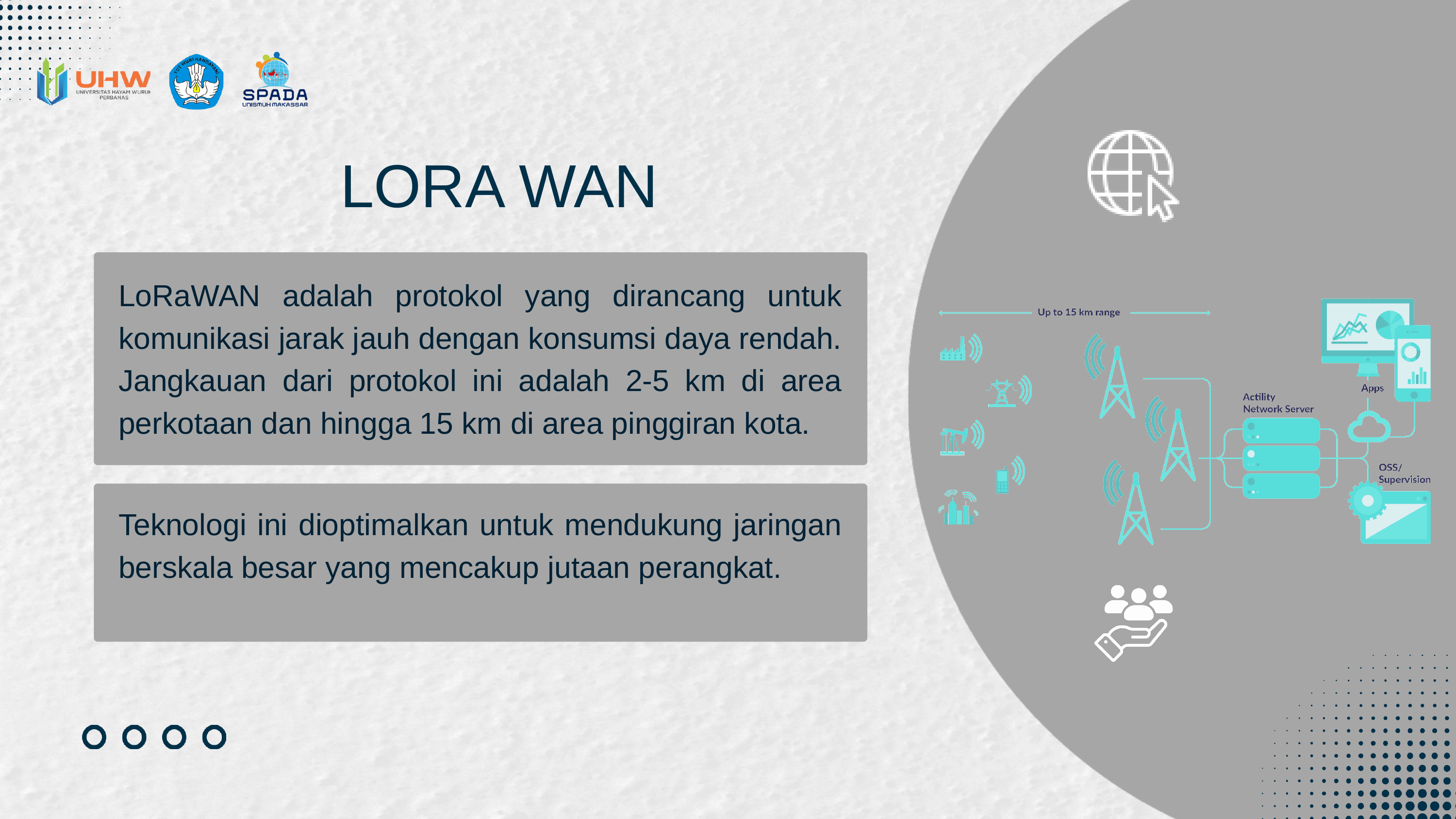

LORA WAN

LoRaWAN adalah protokol yang dirancang untuk komunikasi jarak jauh dengan konsumsi daya rendah. Jangkauan dari protokol ini adalah 2-5 km di area perkotaan dan hingga 15 km di area pinggiran kota.

Teknologi ini dioptimalkan untuk mendukung jaringan berskala besar yang mencakup jutaan perangkat.